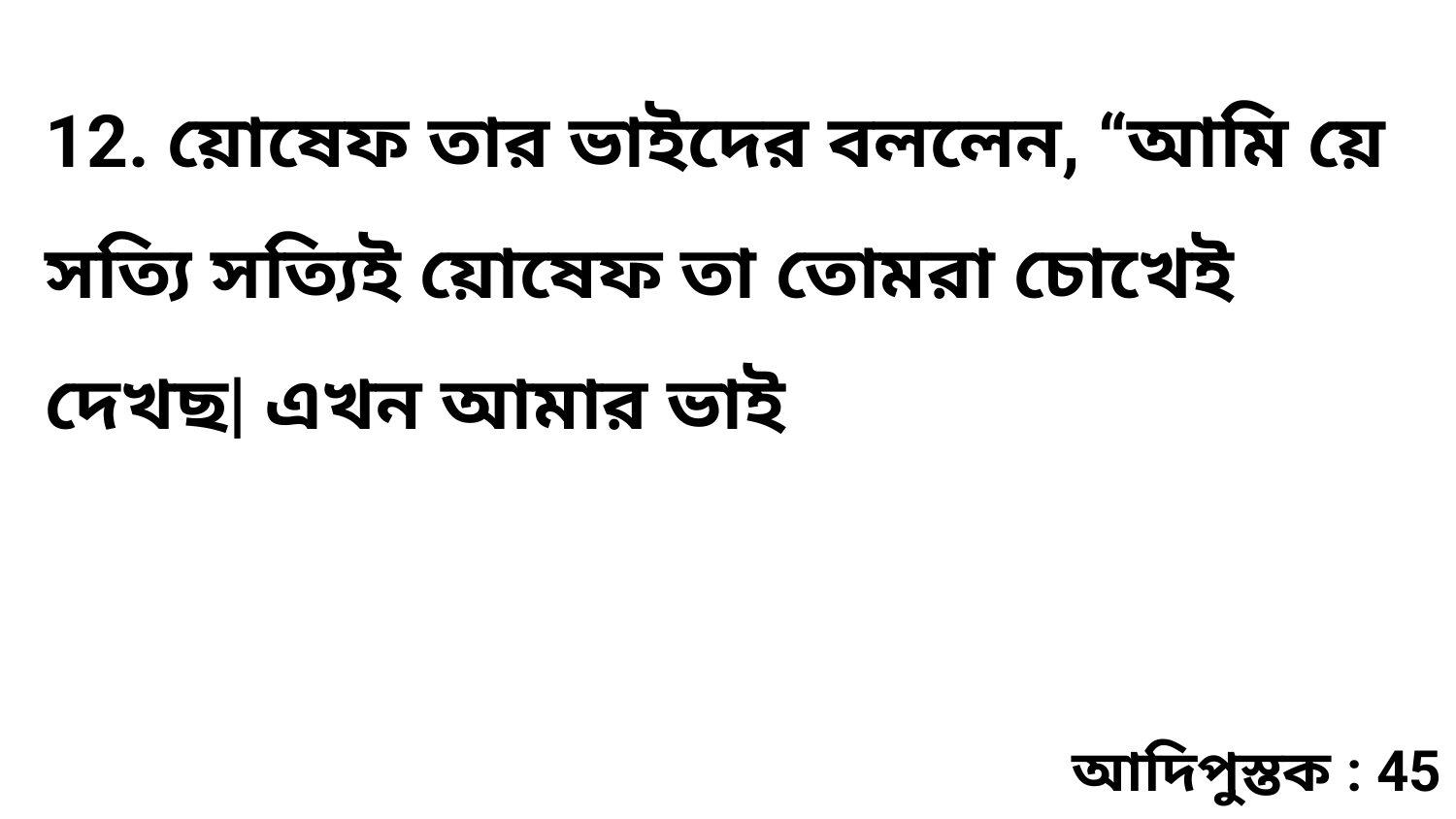

12. য়োষেফ তার ভাইদের বললেন, “আমি য়ে সত্যি সত্যিই য়োষেফ তা তোমরা চোখেই দেখছ| এখন আমার ভাই
আদিপুস্তক : 45